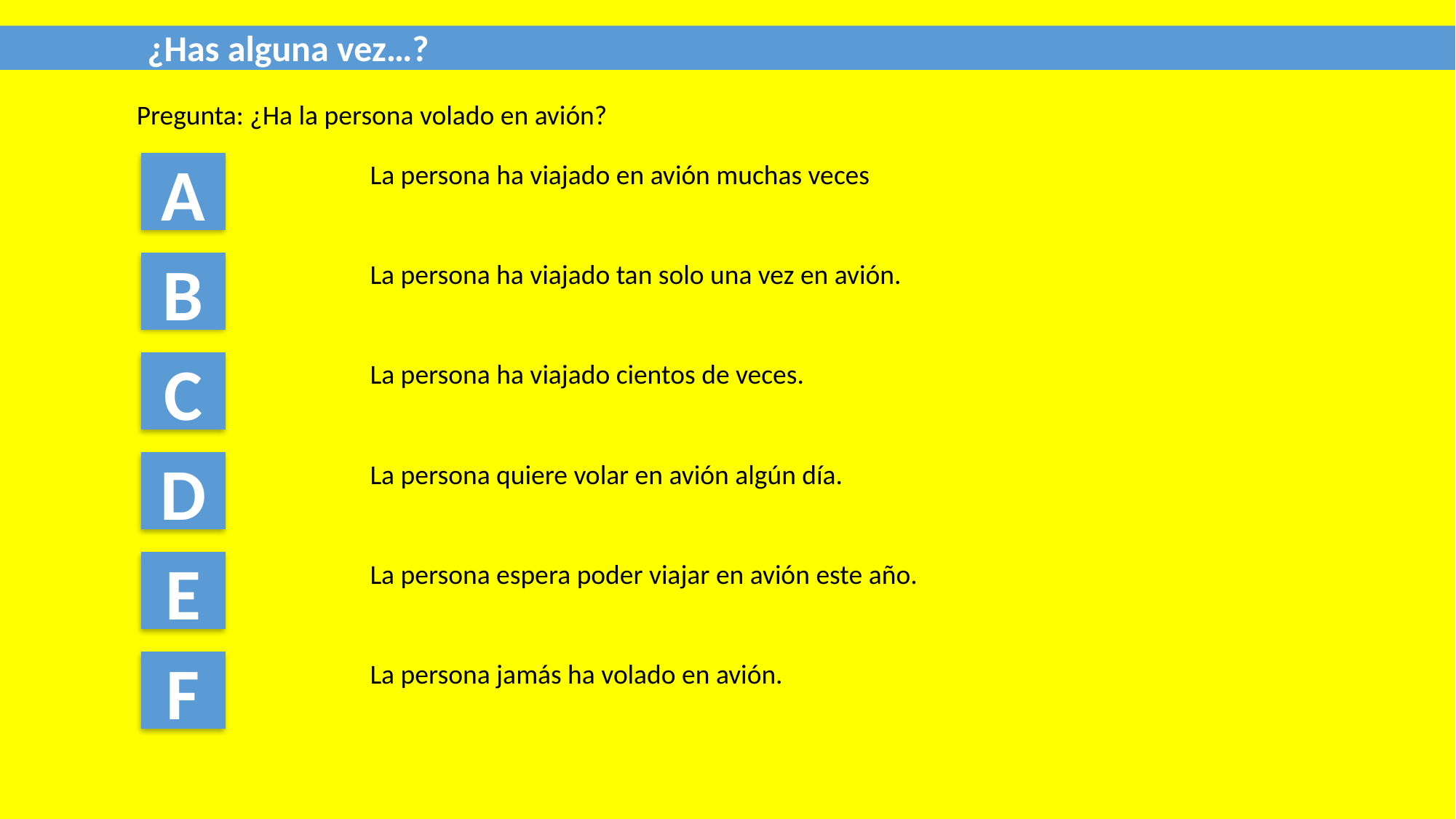

¿Has alguna vez…?

Pregunta: ¿Ha la persona volado en avión?
La persona ha viajado en avión muchas veces

A
La persona ha viajado tan solo una vez en avión.

B
La persona ha viajado cientos de veces.

C
La persona quiere volar en avión algún día.

D
La persona espera poder viajar en avión este año.

E
La persona jamás ha volado en avión.

F